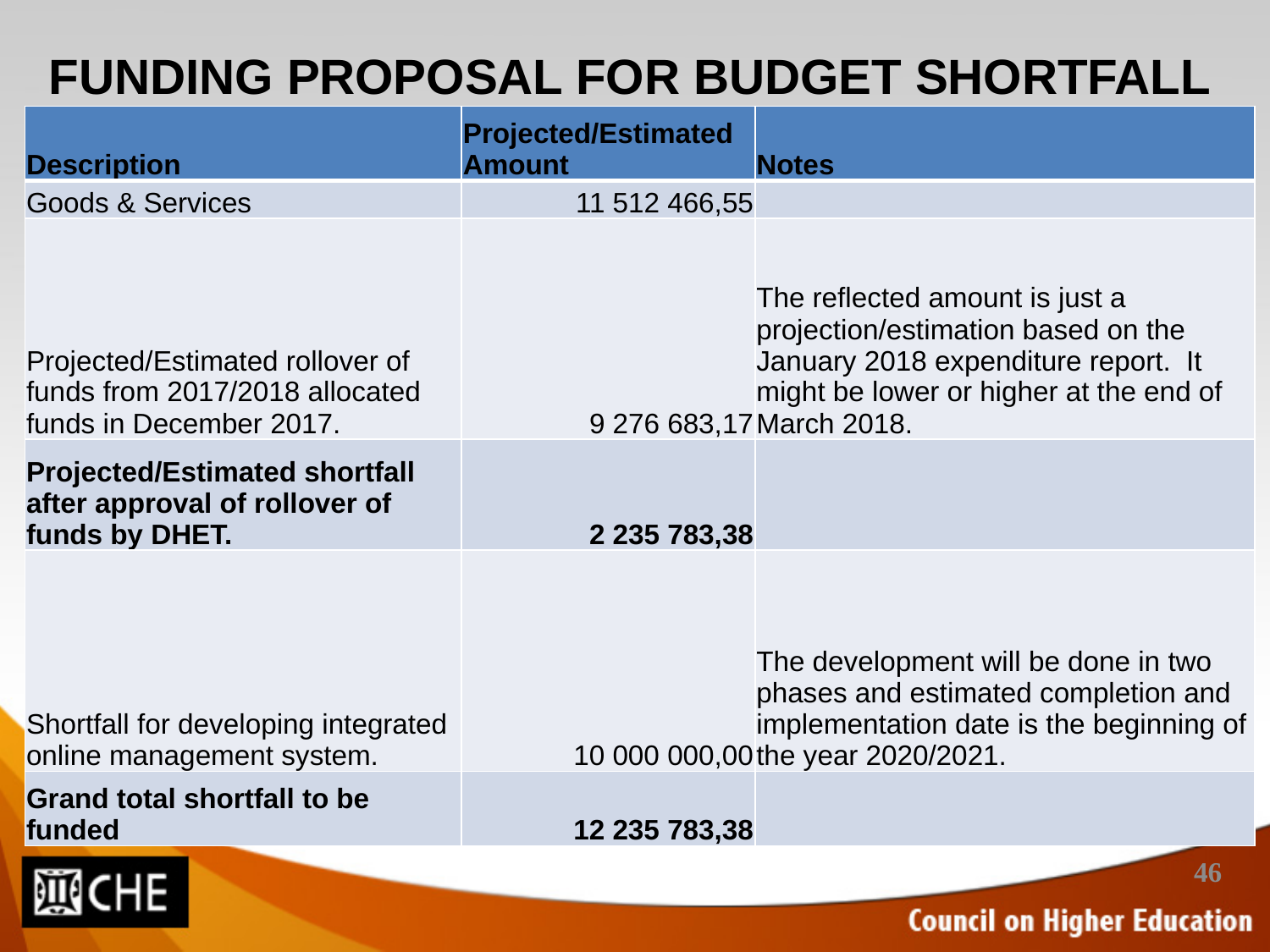

# FUNDING PROPOSAL FOR BUDGET SHORTFALL
| Description | Projected/Estimated Amount | Notes |
| --- | --- | --- |
| Goods & Services | 11 512 466,55 |  |
| Projected/Estimated rollover of funds from 2017/2018 allocated funds in December 2017. | 9 276 683,17 | The reflected amount is just a projection/estimation based on the January 2018 expenditure report. It might be lower or higher at the end of March 2018. |
| Projected/Estimated shortfall after approval of rollover of funds by DHET. | 2 235 783,38 |  |
| Shortfall for developing integrated online management system. | 10 000 000,00 | The development will be done in two phases and estimated completion and implementation date is the beginning of the year 2020/2021. |
| Grand total shortfall to be funded | 12 235 783,38 |  |
46